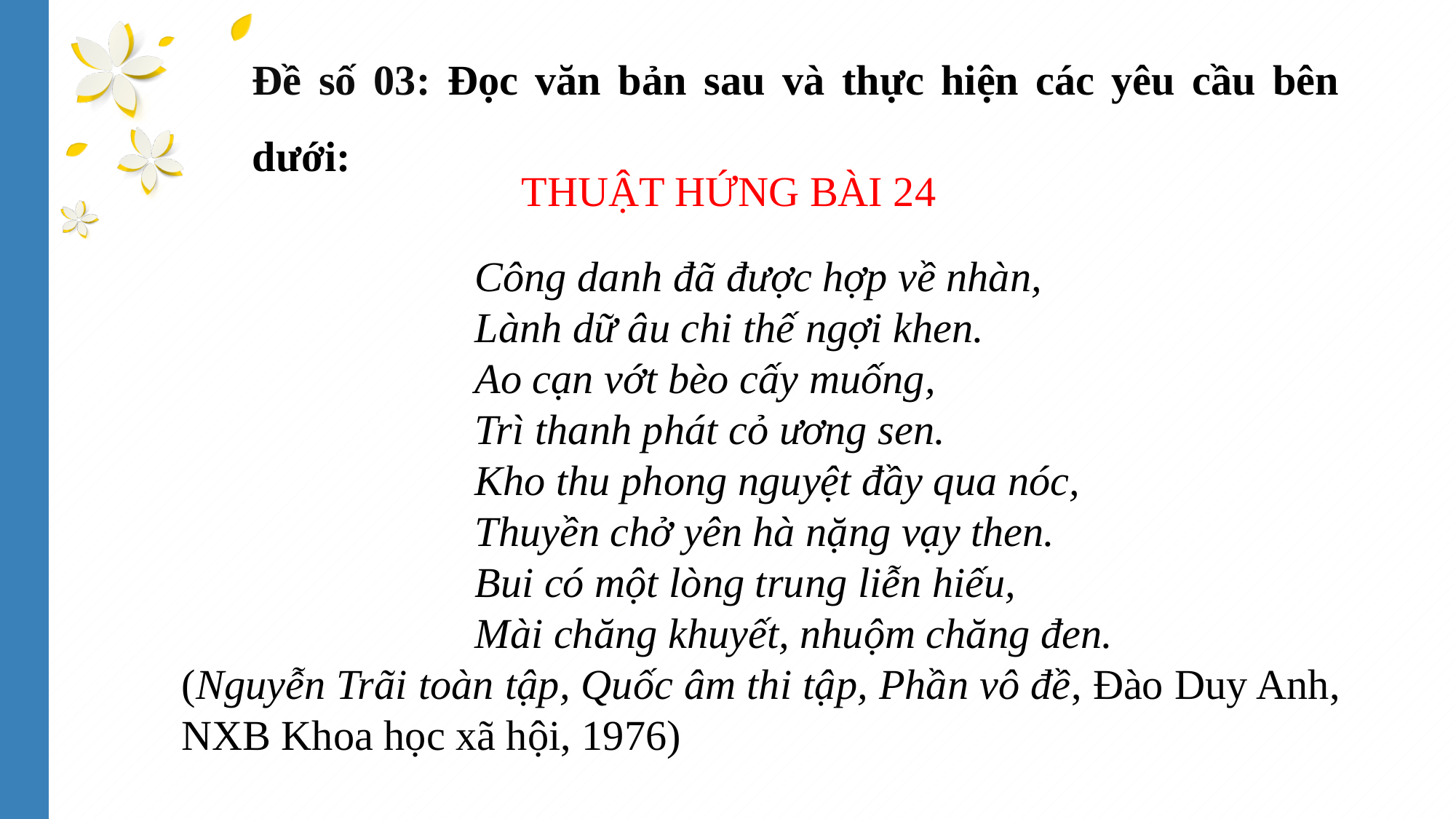

Đề số 03: Đọc văn bản sau và thực hiện các yêu cầu bên dưới:
THUẬT HỨNG BÀI 24
Công danh đã được hợp về nhàn,
Lành dữ âu chi thế ngợi khen.
Ao cạn vớt bèo cấy muống,
Trì thanh phát cỏ ương sen.
Kho thu phong nguyệt đầy qua nóc,
Thuyền chở yên hà nặng vạy then.
Bui có một lòng trung liễn hiếu,
Mài chăng khuyết, nhuộm chăng đen.
(Nguyễn Trãi toàn tập, Quốc âm thi tập, Phần vô đề, Đào Duy Anh,  NXB Khoa học xã hội, 1976)